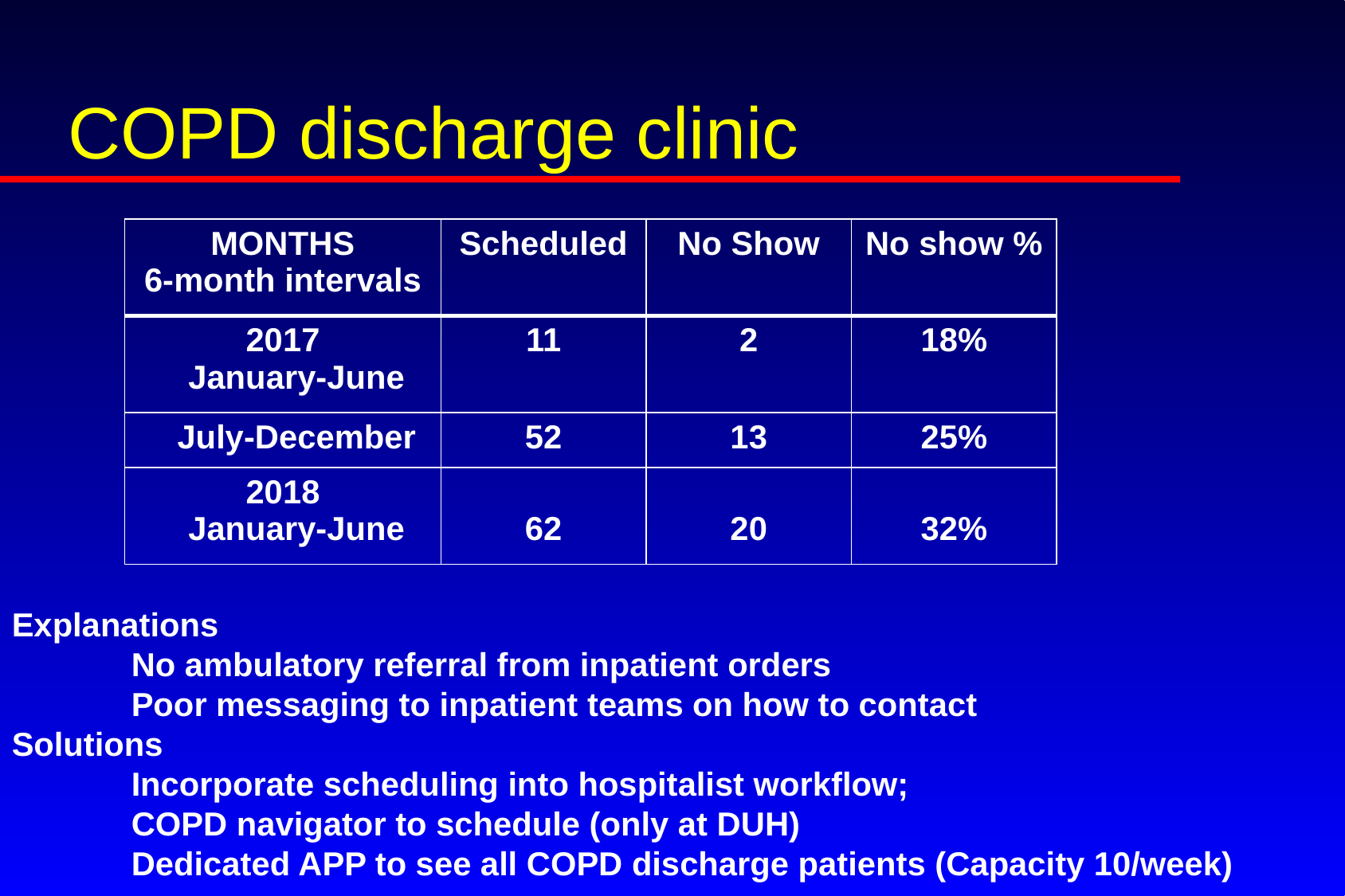

# COPD discharge clinic
| MONTHS 6-month intervals | Scheduled | No Show | No show % |
| --- | --- | --- | --- |
| 2017 January-June | 11 | 2 | 18% |
| July-December | 52 | 13 | 25% |
| 2018 January-June | 62 | 20 | 32% |
Explanations
	No ambulatory referral from inpatient orders
	Poor messaging to inpatient teams on how to contact
Solutions
	Incorporate scheduling into hospitalist workflow;
	COPD navigator to schedule (only at DUH)
	Dedicated APP to see all COPD discharge patients (Capacity 10/week)